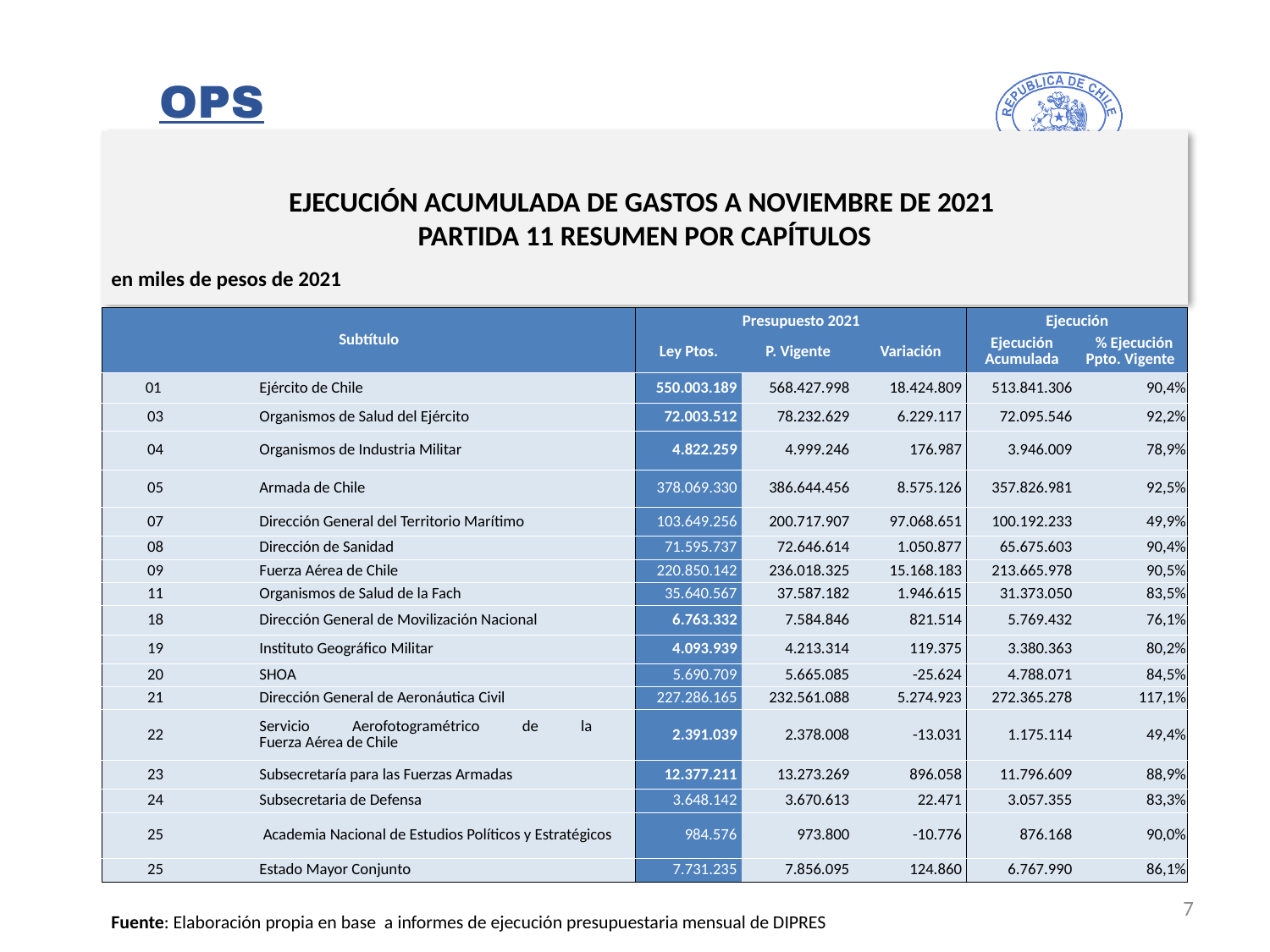

# EJECUCIÓN ACUMULADA DE GASTOS A NOVIEMBRE DE 2021 PARTIDA 11 RESUMEN POR CAPÍTULOS
en miles de pesos de 2021
| Subtítulo |  |  | Presupuesto 2021 |  |  | Ejecución |  |
| --- | --- | --- | --- | --- | --- | --- | --- |
|  |  |  | Ley Ptos. | P. Vigente | Variación | Ejecución Acumulada | % Ejecución Ppto. Vigente |
| 01 |  | Ejército de Chile | 550.003.189 | 568.427.998 | 18.424.809 | 513.841.306 | 90,4% |
| 03 |  | Organismos de Salud del Ejército | 72.003.512 | 78.232.629 | 6.229.117 | 72.095.546 | 92,2% |
| 04 |  | Organismos de Industria Militar | 4.822.259 | 4.999.246 | 176.987 | 3.946.009 | 78,9% |
| 05 |  | Armada de Chile | 378.069.330 | 386.644.456 | 8.575.126 | 357.826.981 | 92,5% |
| 07 |  | Dirección General del Territorio Marítimo | 103.649.256 | 200.717.907 | 97.068.651 | 100.192.233 | 49,9% |
| 08 |  | Dirección de Sanidad | 71.595.737 | 72.646.614 | 1.050.877 | 65.675.603 | 90,4% |
| 09 |  | Fuerza Aérea de Chile | 220.850.142 | 236.018.325 | 15.168.183 | 213.665.978 | 90,5% |
| 11 |  | Organismos de Salud de la Fach | 35.640.567 | 37.587.182 | 1.946.615 | 31.373.050 | 83,5% |
| 18 |  | Dirección General de Movilización Nacional | 6.763.332 | 7.584.846 | 821.514 | 5.769.432 | 76,1% |
| 19 |  | Instituto Geográfico Militar | 4.093.939 | 4.213.314 | 119.375 | 3.380.363 | 80,2% |
| 20 |  | SHOA | 5.690.709 | 5.665.085 | -25.624 | 4.788.071 | 84,5% |
| 21 |  | Dirección General de Aeronáutica Civil | 227.286.165 | 232.561.088 | 5.274.923 | 272.365.278 | 117,1% |
| 22 |  | Servicio Aerofotogramétrico de la Fuerza Aérea de Chile | 2.391.039 | 2.378.008 | -13.031 | 1.175.114 | 49,4% |
| 23 |  | Subsecretaría para las Fuerzas Armadas | 12.377.211 | 13.273.269 | 896.058 | 11.796.609 | 88,9% |
| 24 |  | Subsecretaria de Defensa | 3.648.142 | 3.670.613 | 22.471 | 3.057.355 | 83,3% |
| 25 |  | Academia Nacional de Estudios Políticos y Estratégicos | 984.576 | 973.800 | -10.776 | 876.168 | 90,0% |
| 25 |  | Estado Mayor Conjunto | 7.731.235 | 7.856.095 | 124.860 | 6.767.990 | 86,1% |
7
Fuente: Elaboración propia en base  a informes de ejecución presupuestaria mensual de DIPRES